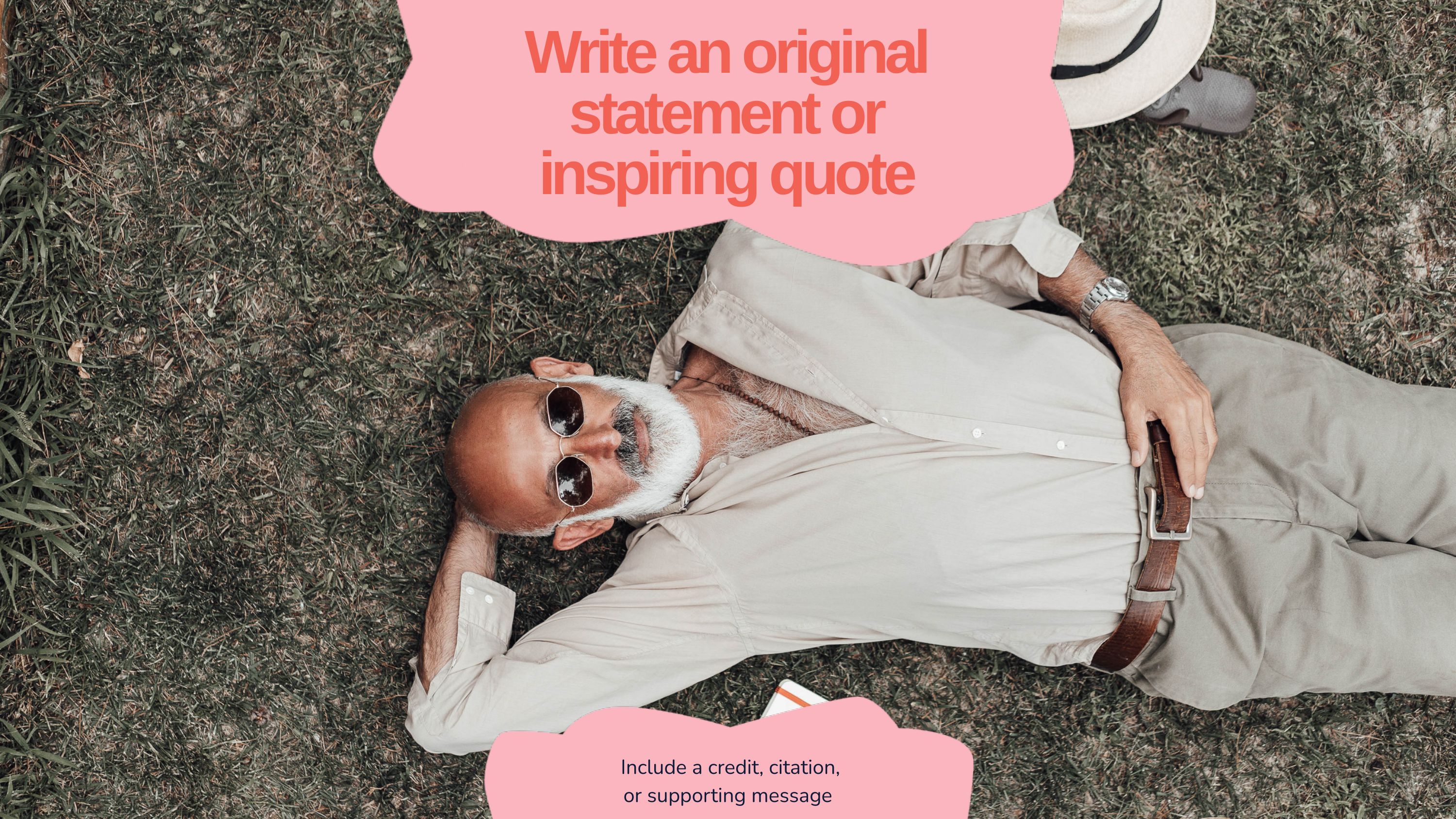

Write an original
statement or
inspiring quote

 Include a credit, citation,
or supporting message